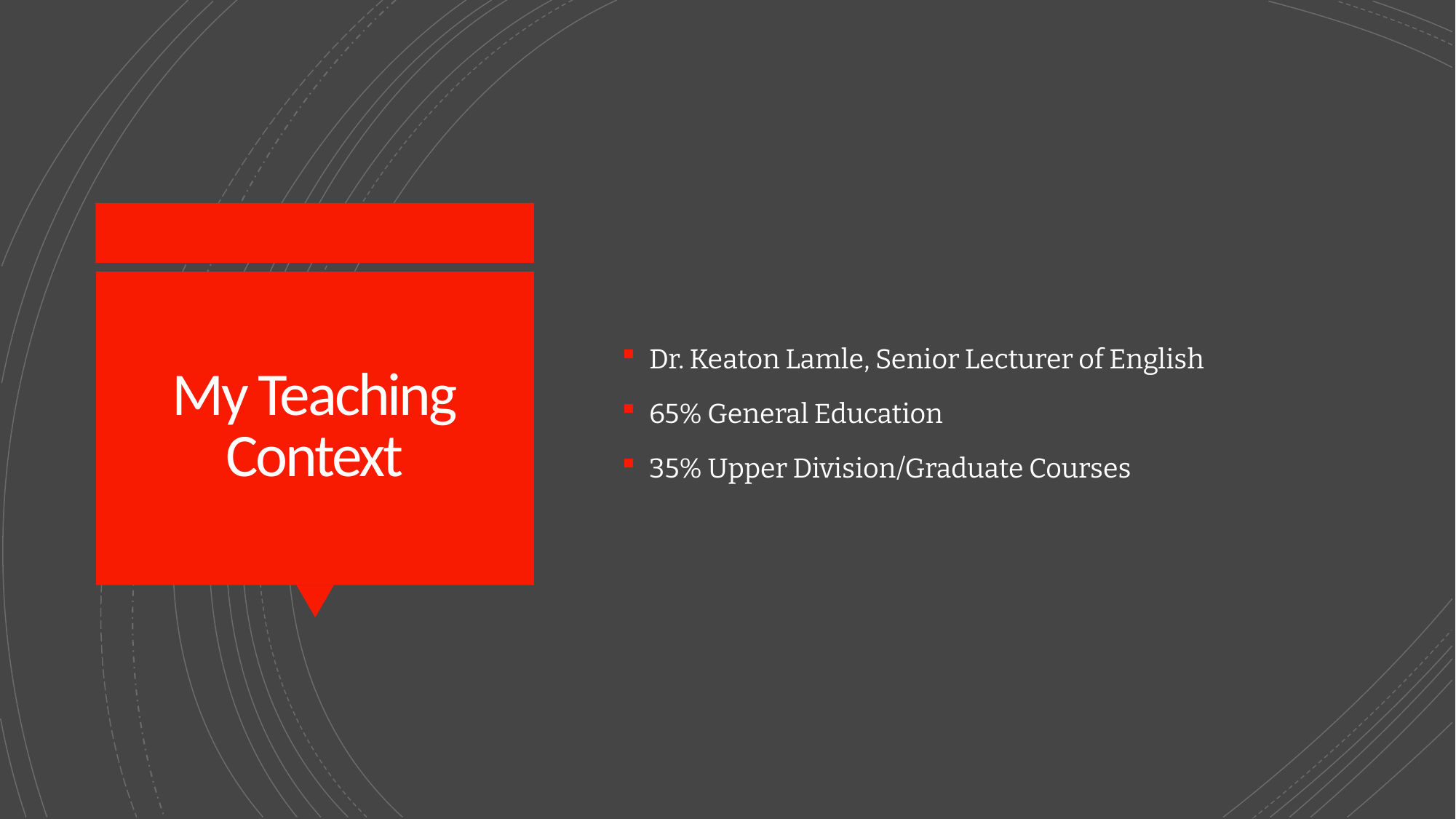

Dr. Keaton Lamle, Senior Lecturer of English
65% General Education
35% Upper Division/Graduate Courses

# My Teaching Context